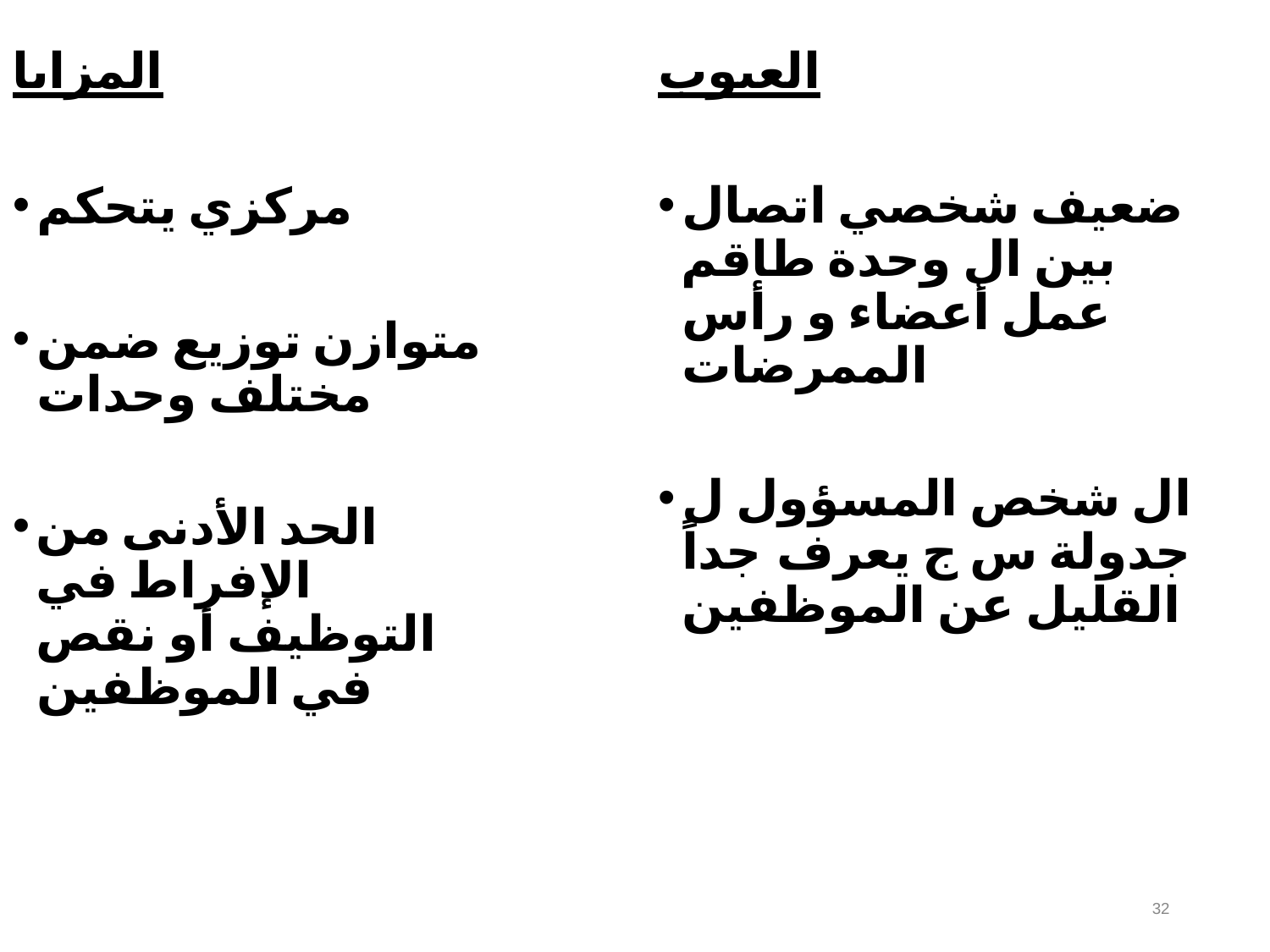

المزايا
# العيوب
مركزي يتحكم

متوازن توزيع ضمن مختلف وحدات

الحد الأدنى من الإفراط في التوظيف أو نقص في الموظفين
ضعيف شخصي اتصال بين ال وحدة طاقم عمل أعضاء و رأس الممرضات

ال شخص المسؤول​ ل جدولة س ج يعرف جداً​​​ القليل عن​ الموظفين
32